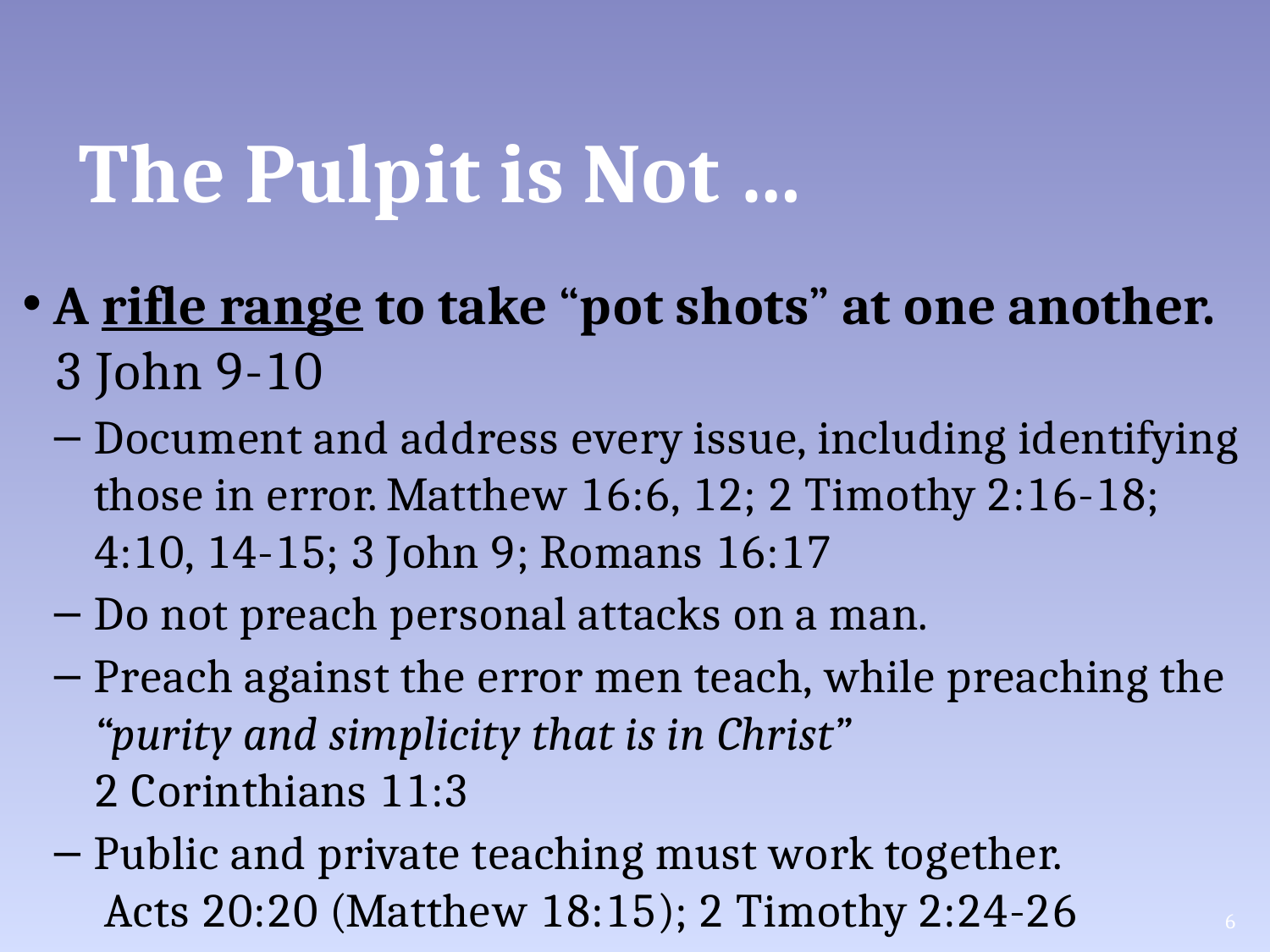

# The Pulpit is Not …
A rifle range to take “pot shots” at one another. 3 John 9-10
Document and address every issue, including identifying those in error. Matthew 16:6, 12; 2 Timothy 2:16-18; 4:10, 14-15; 3 John 9; Romans 16:17
Do not preach personal attacks on a man.
Preach against the error men teach, while preaching the “purity and simplicity that is in Christ”
2 Corinthians 11:3
Public and private teaching must work together.
 Acts 20:20 (Matthew 18:15); 2 Timothy 2:24-26
6